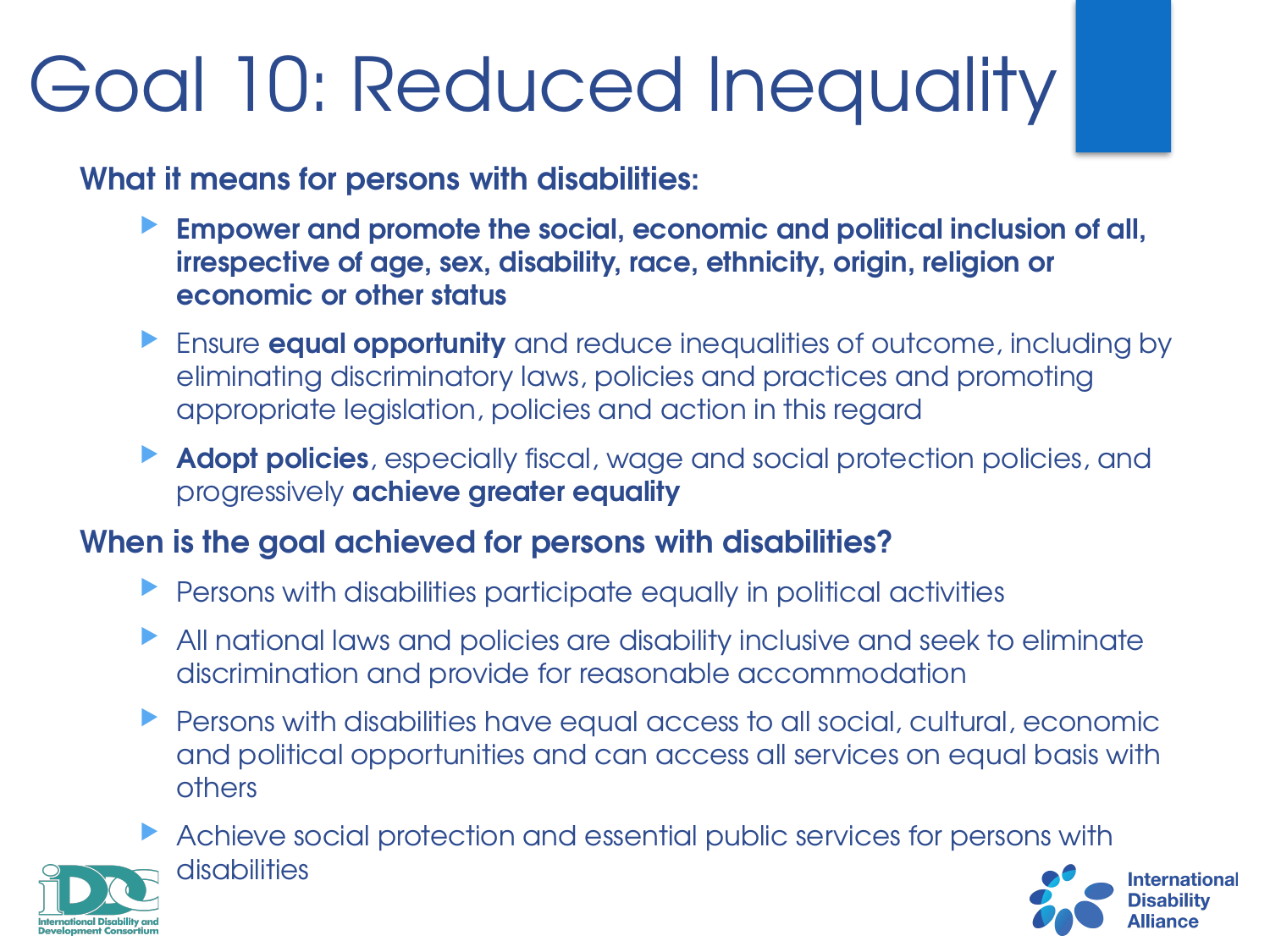

# Goal 10: Reduced Inequality
What it means for persons with disabilities:
Empower and promote the social, economic and political inclusion of all, irrespective of age, sex, disability, race, ethnicity, origin, religion or economic or other status
Ensure equal opportunity and reduce inequalities of outcome, including by eliminating discriminatory laws, policies and practices and promoting appropriate legislation, policies and action in this regard
Adopt policies, especially fiscal, wage and social protection policies, and progressively achieve greater equality
When is the goal achieved for persons with disabilities?
Persons with disabilities participate equally in political activities
All national laws and policies are disability inclusive and seek to eliminate discrimination and provide for reasonable accommodation
Persons with disabilities have equal access to all social, cultural, economic and political opportunities and can access all services on equal basis with others
Achieve social protection and essential public services for persons with disabilities